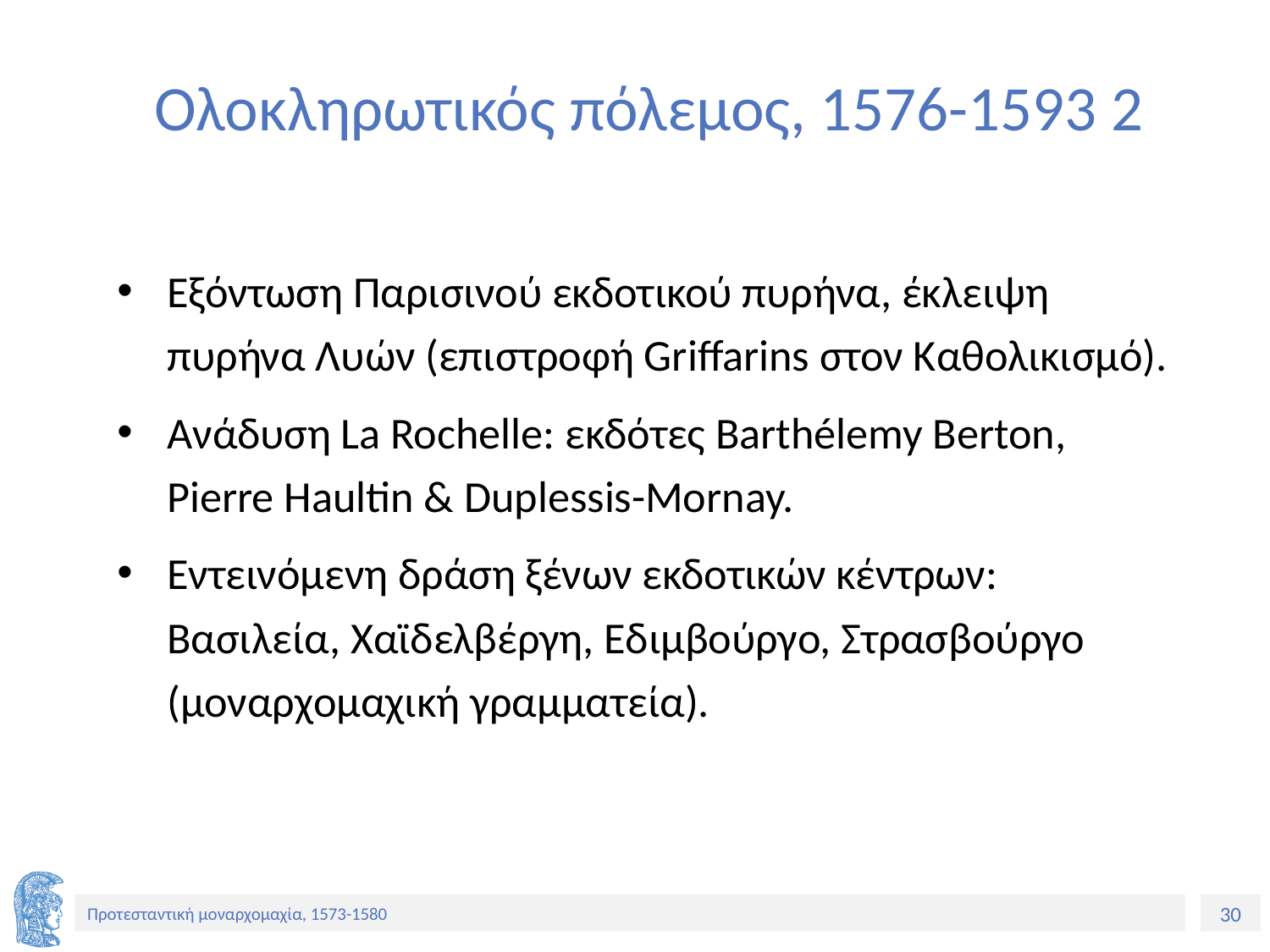

# Ολοκληρωτικός πόλεμος, 1576-1593 2
Εξόντωση Παρισινού εκδοτικού πυρήνα, έκλειψη πυρήνα Λυών (επιστροφή Griffarins στον Καθολικισμό).
Ανάδυση La Rochelle: εκδότες Barthélemy Berton, Pierre Haultin & Duplessis-Mornay.
Εντεινόμενη δράση ξένων εκδοτικών κέντρων: Βασιλεία, Χαϊδελβέργη, Εδιμβούργο, Στρασβούργο (μοναρχομαχική γραμματεία).